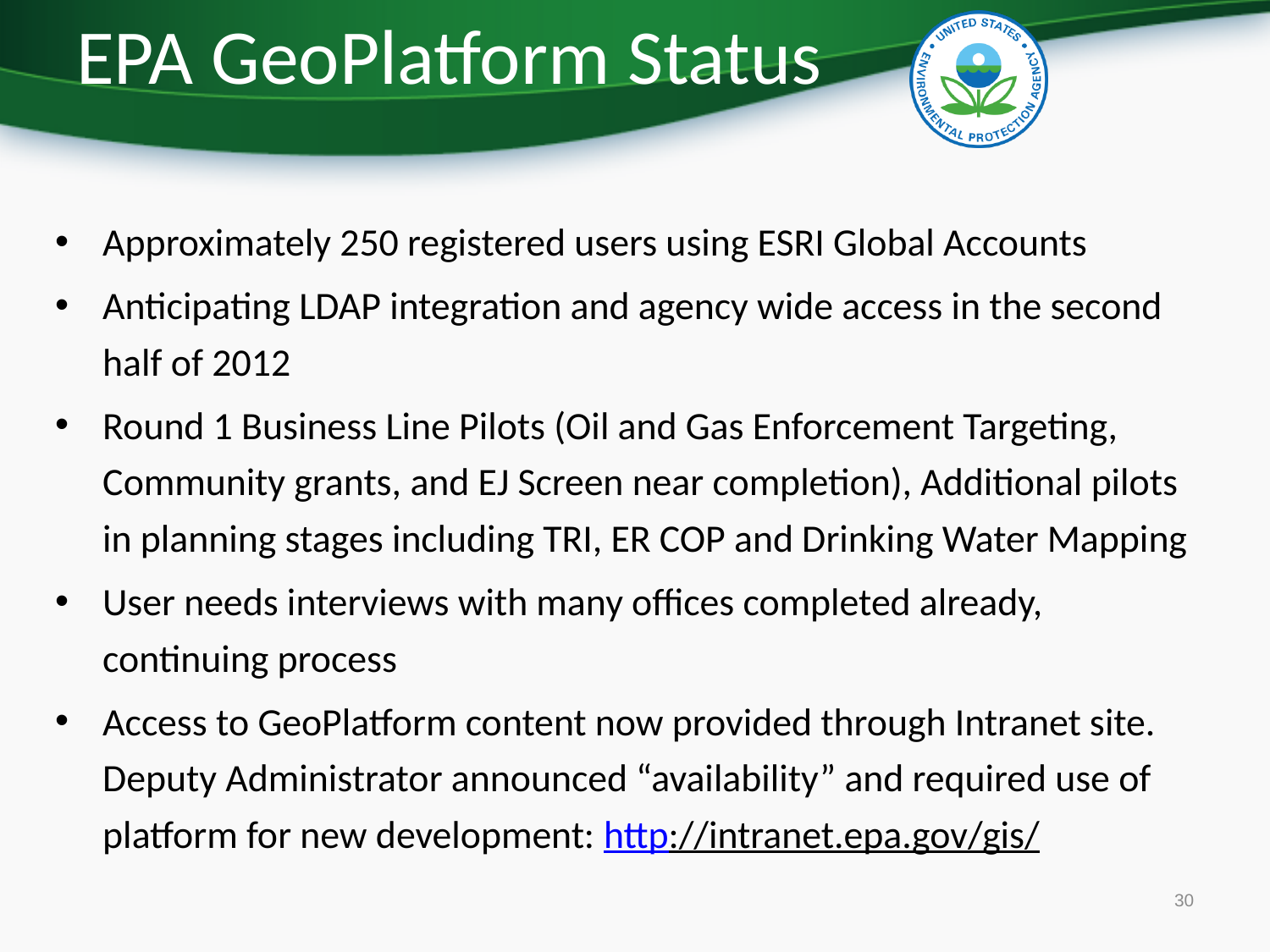

# EPA GeoPlatform Status
Approximately 250 registered users using ESRI Global Accounts
Anticipating LDAP integration and agency wide access in the second half of 2012
Round 1 Business Line Pilots (Oil and Gas Enforcement Targeting, Community grants, and EJ Screen near completion), Additional pilots in planning stages including TRI, ER COP and Drinking Water Mapping
User needs interviews with many offices completed already, continuing process
Access to GeoPlatform content now provided through Intranet site.  Deputy Administrator announced “availability” and required use of platform for new development: http://intranet.epa.gov/gis/

30